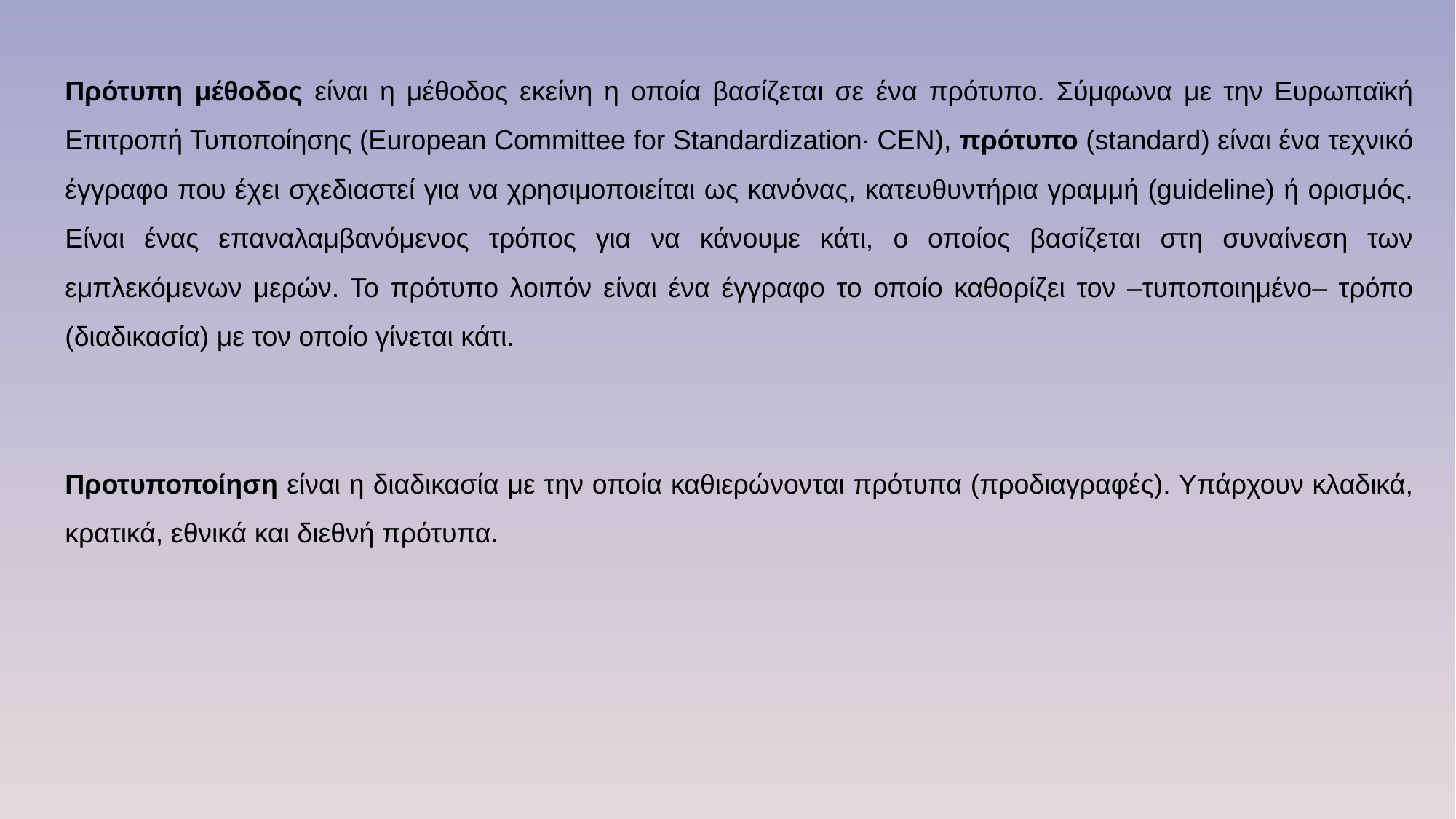

Πρότυπη μέθοδος είναι η μέθοδος εκείνη η οποία βασίζεται σε ένα πρότυπο. Σύμφωνα με την Ευρωπαϊκή Επιτροπή Τυποποίησης (European Committee for Standardization· CEN), πρότυπο (standard) είναι ένα τεχνικό έγγραφο που έχει σχεδιαστεί για να χρησιμοποιείται ως κανόνας, κατευθυντήρια γραμμή (guideline) ή ορισμός. Είναι ένας επαναλαμβανόμενος τρόπος για να κάνουμε κάτι, ο οποίος βασίζεται στη συναίνεση των εμπλεκόμενων μερών. Το πρότυπο λοιπόν είναι ένα έγγραφο το οποίο καθορίζει τον –τυποποιημένο– τρόπο (διαδικασία) με τον οποίο γίνεται κάτι.

Προτυποποίηση είναι η διαδικασία με την οποία καθιερώνονται πρότυπα (προδιαγραφές). Υπάρχουν κλαδικά, κρατικά, εθνικά και διεθνή πρότυπα.